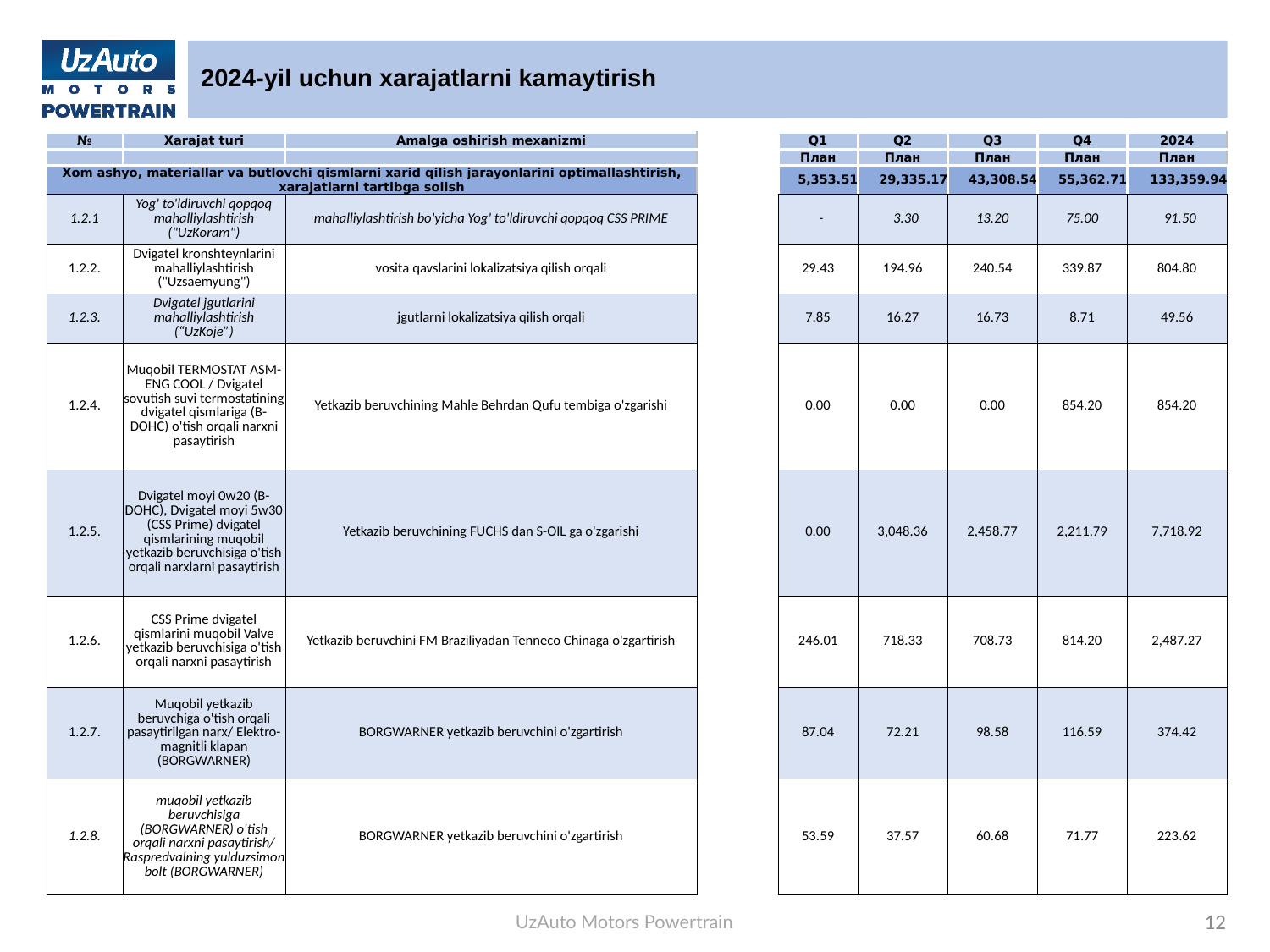

# 2024-yil uchun xarajatlarni kamaytirish
| № | Xarajat turi | Amalga oshirish mexanizmi |  | Q1 | Q2 | Q3 | Q4 | 2024 |
| --- | --- | --- | --- | --- | --- | --- | --- | --- |
|  |  |  |  | План | План | План | План | План |
| Xom ashyo, materiallar va butlovchi qismlarni xarid qilish jarayonlarini optimallashtirish, xarajatlarni tartibga solish |  |  |  | 5,353.51 | 29,335.17 | 43,308.54 | 55,362.71 | 133,359.94 |
| 1.2.1 | Yog' to'ldiruvchi qopqoq mahalliylashtirish ("UzKoram") | mahalliylashtirish bo'yicha Yog' to'ldiruvchi qopqoq CSS PRIME |  | - | 3.30 | 13.20 | 75.00 | 91.50 |
| 1.2.2. | Dvigatel kronshteynlarini mahalliylashtirish ("Uzsaemyung") | vosita qavslarini lokalizatsiya qilish orqali |  | 29.43 | 194.96 | 240.54 | 339.87 | 804.80 |
| 1.2.3. | Dvigatel jgutlarini mahalliylashtirish (“UzKoje”) | jgutlarni lokalizatsiya qilish orqali |  | 7.85 | 16.27 | 16.73 | 8.71 | 49.56 |
| 1.2.4. | Muqobil TERMOSTAT ASM-ENG COOL / Dvigatel sovutish suvi termostatining dvigatel qismlariga (B-DOHC) o'tish orqali narxni pasaytirish | Yetkazib beruvchining Mahle Behrdan Qufu tembiga o'zgarishi |  | 0.00 | 0.00 | 0.00 | 854.20 | 854.20 |
| 1.2.5. | Dvigatel moyi 0w20 (B-DOHC), Dvigatel moyi 5w30 (CSS Prime) dvigatel qismlarining muqobil yetkazib beruvchisiga o'tish orqali narxlarni pasaytirish | Yetkazib beruvchining FUCHS dan S-OIL ga o'zgarishi |  | 0.00 | 3,048.36 | 2,458.77 | 2,211.79 | 7,718.92 |
| 1.2.6. | CSS Prime dvigatel qismlarini muqobil Valve yetkazib beruvchisiga o'tish orqali narxni pasaytirish | Yetkazib beruvchini FM Braziliyadan Tenneco Chinaga o'zgartirish |  | 246.01 | 718.33 | 708.73 | 814.20 | 2,487.27 |
| 1.2.7. | Muqobil yetkazib beruvchiga o'tish orqali pasaytirilgan narx/ Elektro-magnitli klapan (BORGWARNER) | BORGWARNER yetkazib beruvchini o'zgartirish |  | 87.04 | 72.21 | 98.58 | 116.59 | 374.42 |
| 1.2.8. | muqobil yetkazib beruvchisiga (BORGWARNER) o'tish orqali narxni pasaytirish/ Raspredvalning yulduzsimon bolt (BORGWARNER) | BORGWARNER yetkazib beruvchini o'zgartirish |  | 53.59 | 37.57 | 60.68 | 71.77 | 223.62 |
12